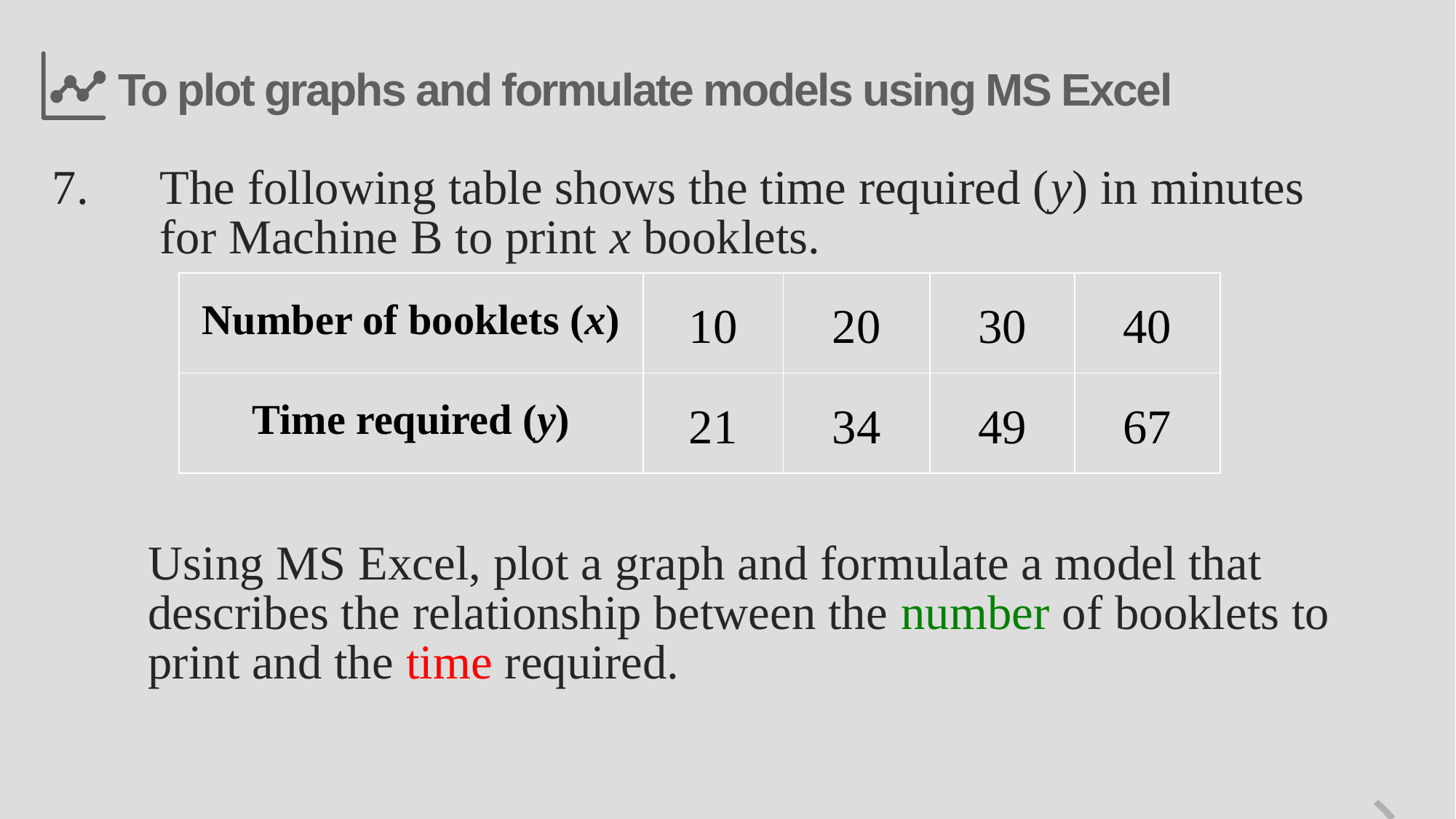

# To plot graphs and formulate models using MS Excel

7.	The following table shows the time required (y) in minutes for Machine B to print x booklets.

Using MS Excel, plot a graph and formulate a model that describes the relationship between the number of booklets to print and the time required.

| Number of booklets (x) | 10 | 20 | 30 | 40 |
| --- | --- | --- | --- | --- |
| Time required (y) | 21 | 34 | 49 | 67 |

22